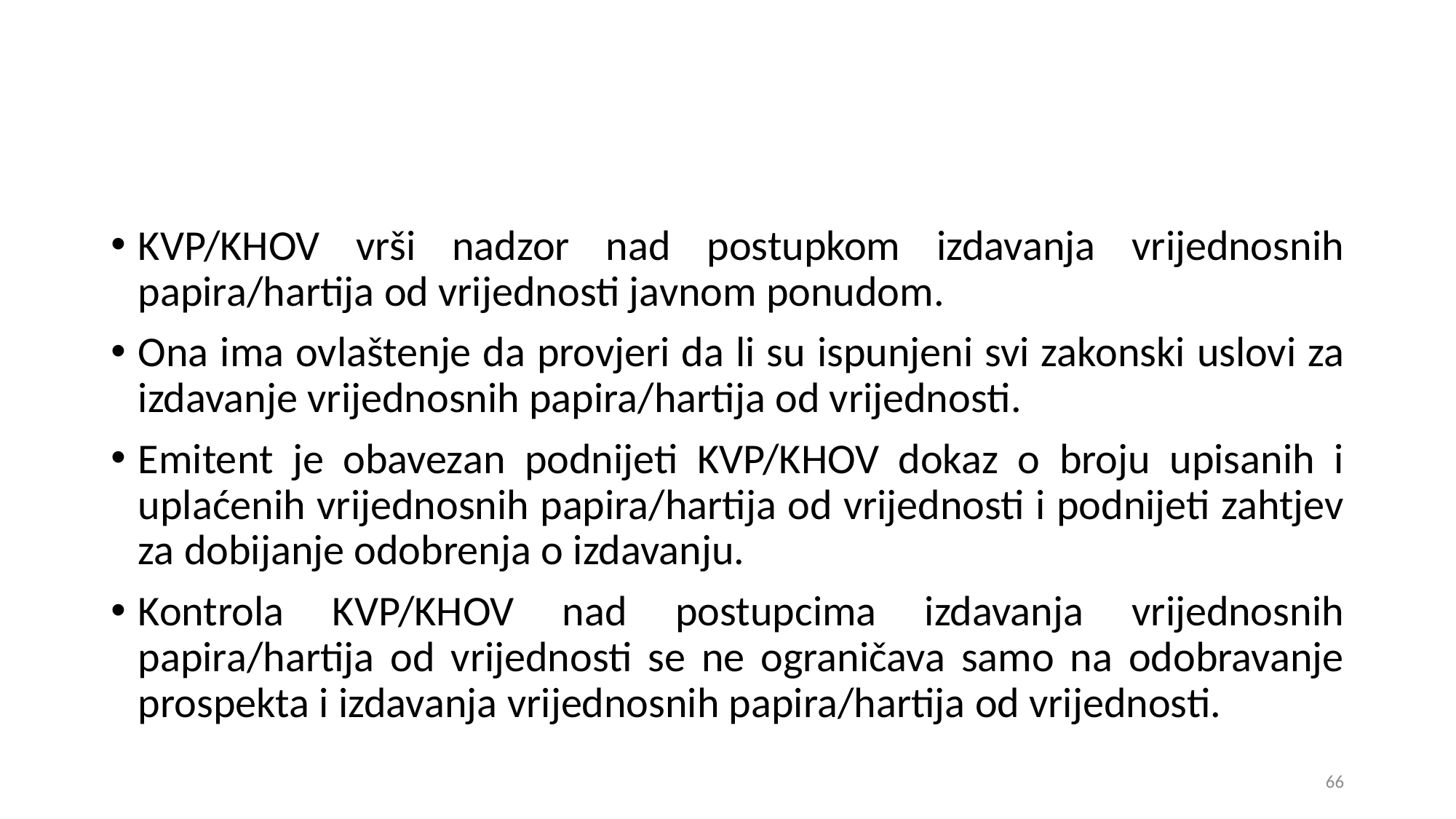

KVP/KHOV vrši nadzor nad postupkom izdavanja vrijednosnih papira/hartija od vrijednosti javnom ponudom.
Ona ima ovlaštenje da provjeri da li su ispunjeni svi zakonski uslovi za izdavanje vrijednosnih papira/hartija od vrijednosti.
Emitent je obavezan podnijeti KVP/KHOV dokaz o broju upisanih i uplaćenih vrijednosnih papira/hartija od vrijednosti i podnijeti zahtjev za dobijanje odobrenja o izdavanju.
Kontrola KVP/KHOV nad postupcima izdavanja vrijednosnih papira/hartija od vrijednosti se ne ograničava samo na odobravanje prospekta i izdavanja vrijednosnih papira/hartija od vrijednosti.

66